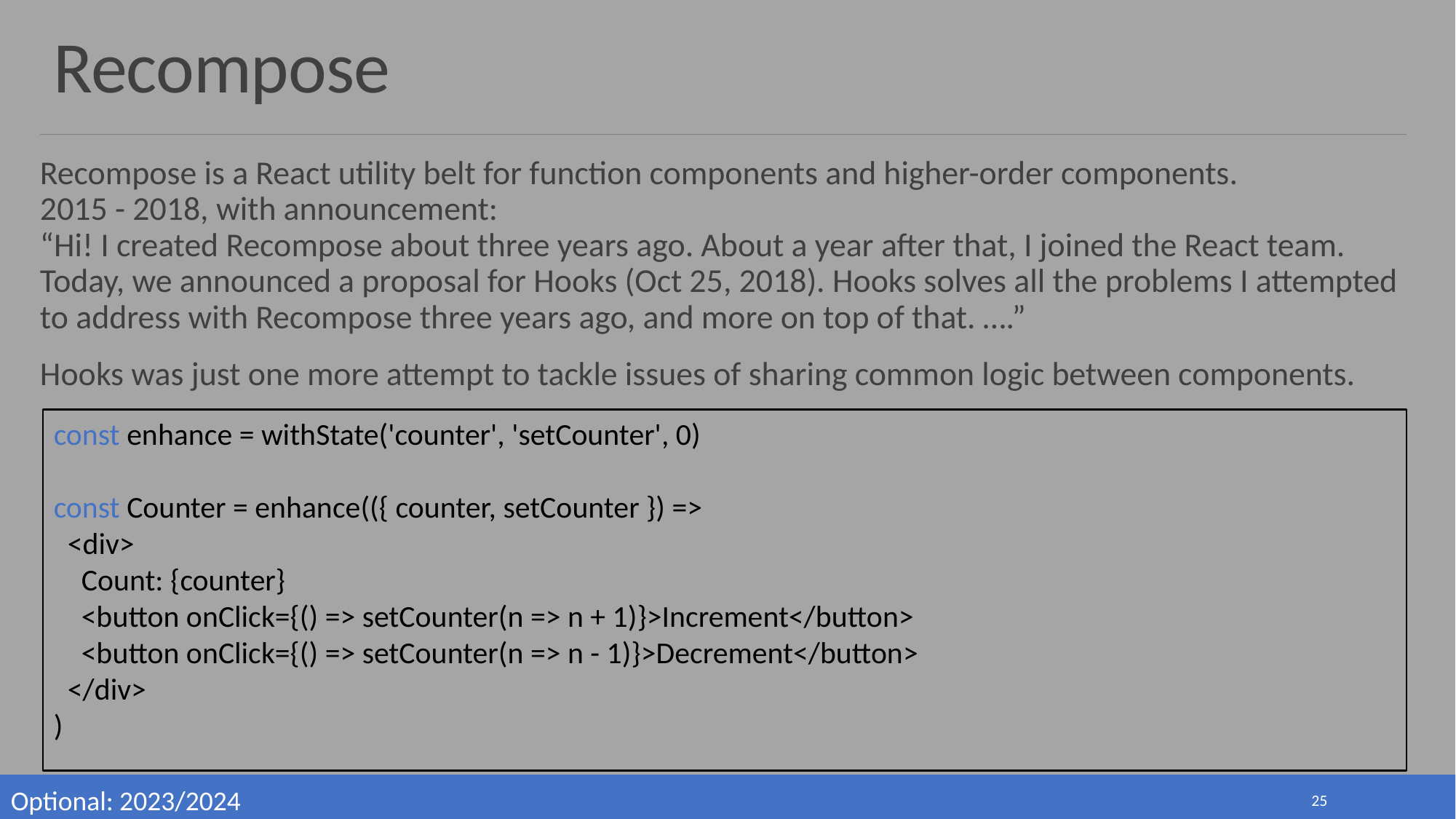

# Recompose
Recompose is a React utility belt for function components and higher-order components.
2015 - 2018, with announcement:
“Hi! I created Recompose about three years ago. About a year after that, I joined the React team. Today, we announced a proposal for Hooks (Oct 25, 2018). Hooks solves all the problems I attempted to address with Recompose three years ago, and more on top of that. ….”
Hooks was just one more attempt to tackle issues of sharing common logic between components.
const enhance = withState('counter', 'setCounter', 0)

const Counter = enhance(({ counter, setCounter }) =>
  <div>
    Count: {counter}
    <button onClick={() => setCounter(n => n + 1)}>Increment</button>
    <button onClick={() => setCounter(n => n - 1)}>Decrement</button>
  </div>
)

Optional: 2023/2024
25